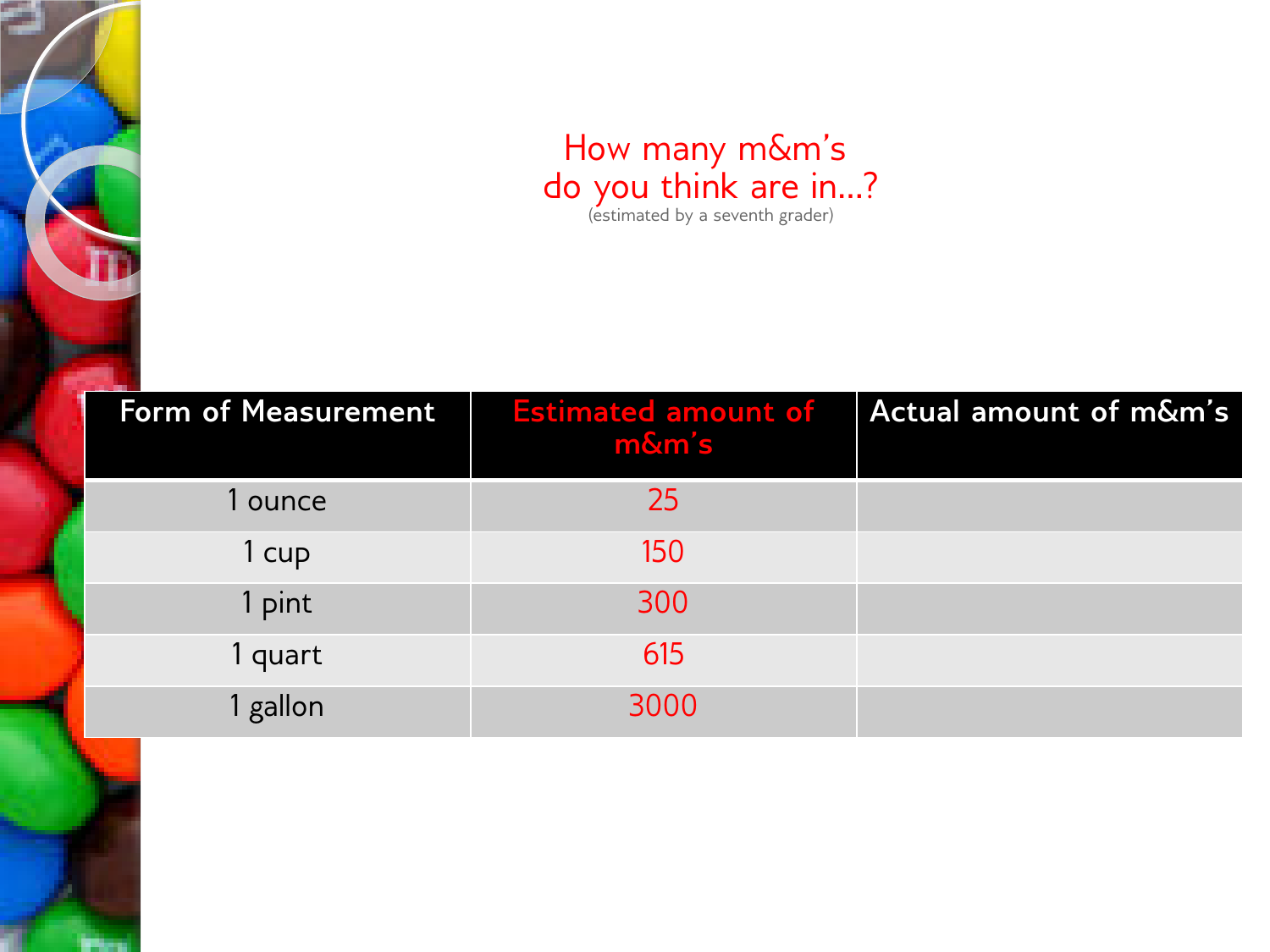

How many m&m’s
do you think are in…?
(estimated by a seventh grader)
| Form of Measurement | Estimated amount of m&m’s | Actual amount of m&m’s |
| --- | --- | --- |
| 1 ounce | 25 |  |
| 1 cup | 150 |  |
| 1 pint | 300 |  |
| 1 quart | 615 |  |
| 1 gallon | 3000 |  |